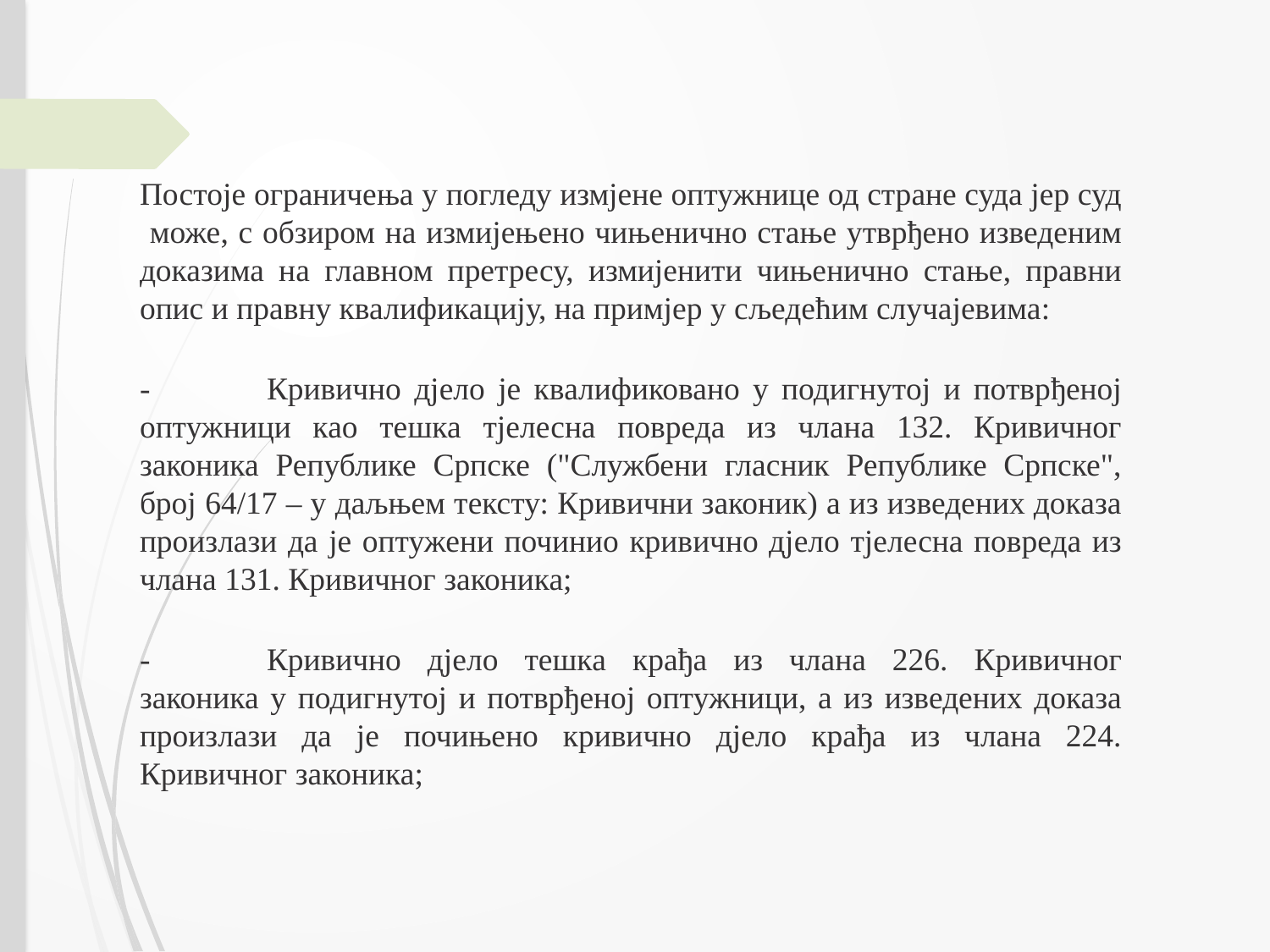

Постоје ограничења у погледу измјене оптужнице од стране суда јер суд  може, с обзиром на измијењено чињенично стање утврђено изведеним доказима на главном претресу, измијенити чињенично стање, правни опис и правну квалификацију, на примјер у сљедећим случајевима:

-	Кривично дјело је квалификовано у подигнутој и потврђеној оптужници као тешка тјелесна повреда из члана 132. Кривичног законика Републике Српске ("Службени гласник Републике Српске", број 64/17 – у даљњем тексту: Кривични законик) а из изведених доказа произлази да је оптужени починио кривично дјело тјелесна повреда из члана 131. Кривичног законика;

-	Кривично дјело тешка крађа из члана 226. Кривичног законика у подигнутој и потврђеној оптужници, а из изведених доказа произлази да је почињено кривично дјело крађа из члана 224. Кривичног законика;